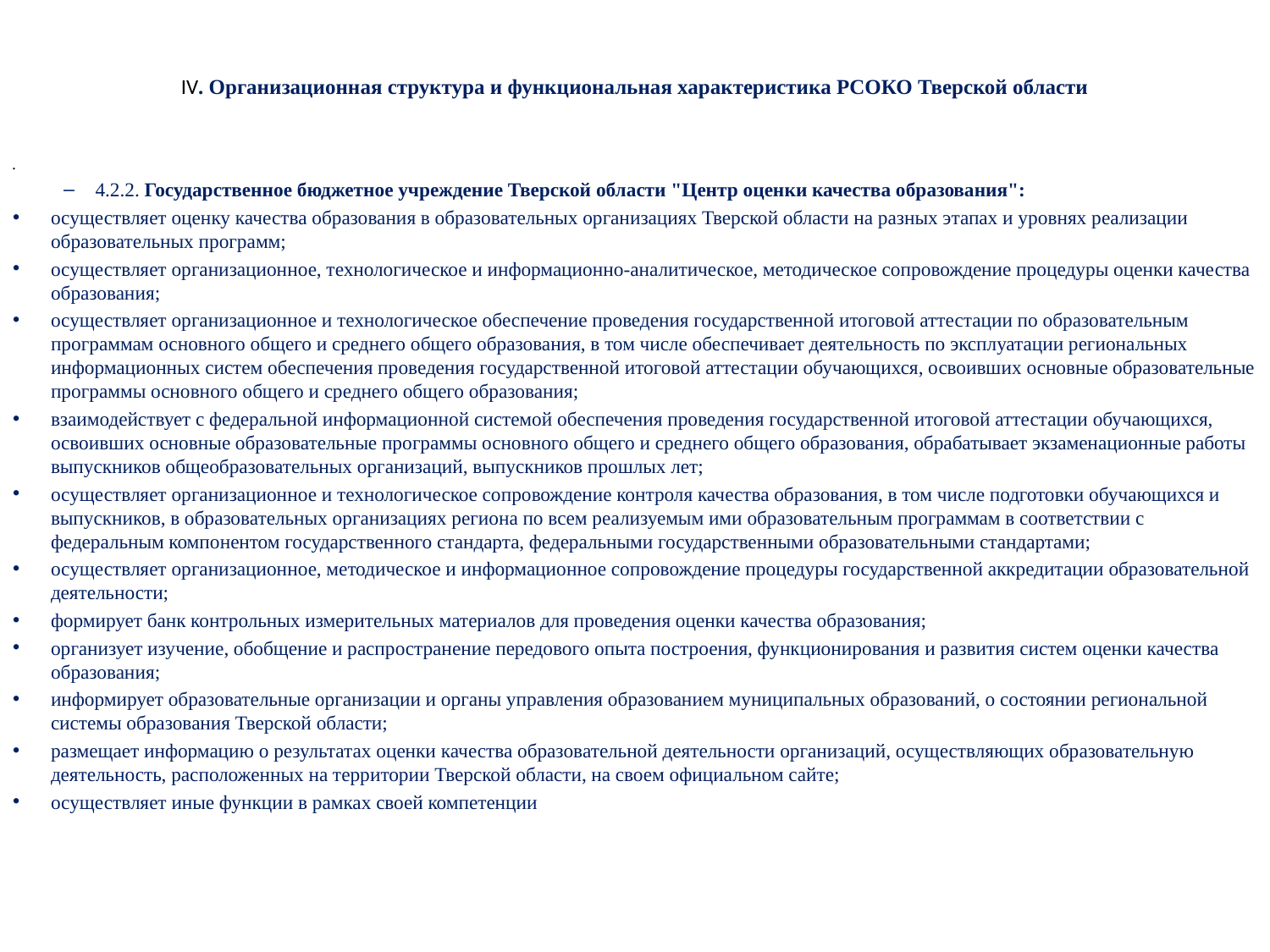

# IV. Организационная структура и функциональная характеристика РСОКО Тверской области

4.2.2. Государственное бюджетное учреждение Тверской области "Центр оценки качества образования":
осуществляет оценку качества образования в образовательных организациях Тверской области на разных этапах и уровнях реализации образовательных программ;
осуществляет организационное, технологическое и информационно-аналитическое, методическое сопровождение процедуры оценки качества образования;
осуществляет организационное и технологическое обеспечение проведения государственной итоговой аттестации по образовательным программам основного общего и среднего общего образования, в том числе обеспечивает деятельность по эксплуатации региональных информационных систем обеспечения проведения государственной итоговой аттестации обучающихся, освоивших основные образовательные программы основного общего и среднего общего образования;
взаимодействует с федеральной информационной системой обеспечения проведения государственной итоговой аттестации обучающихся, освоивших основные образовательные программы основного общего и среднего общего образования, обрабатывает экзаменационные работы выпускников общеобразовательных организаций, выпускников прошлых лет;
осуществляет организационное и технологическое сопровождение контроля качества образования, в том числе подготовки обучающихся и выпускников, в образовательных организациях региона по всем реализуемым ими образовательным программам в соответствии с федеральным компонентом государственного стандарта, федеральными государственными образовательными стандартами;
осуществляет организационное, методическое и информационное сопровождение процедуры государственной аккредитации образовательной деятельности;
формирует банк контрольных измерительных материалов для проведения оценки качества образования;
организует изучение, обобщение и распространение передового опыта построения, функционирования и развития систем оценки качества образования;
информирует образовательные организации и органы управления образованием муниципальных образований, о состоянии региональной системы образования Тверской области;
размещает информацию о результатах оценки качества образовательной деятельности организаций, осуществляющих образовательную деятельность, расположенных на территории Тверской области, на своем официальном сайте;
осуществляет иные функции в рамках своей компетенции